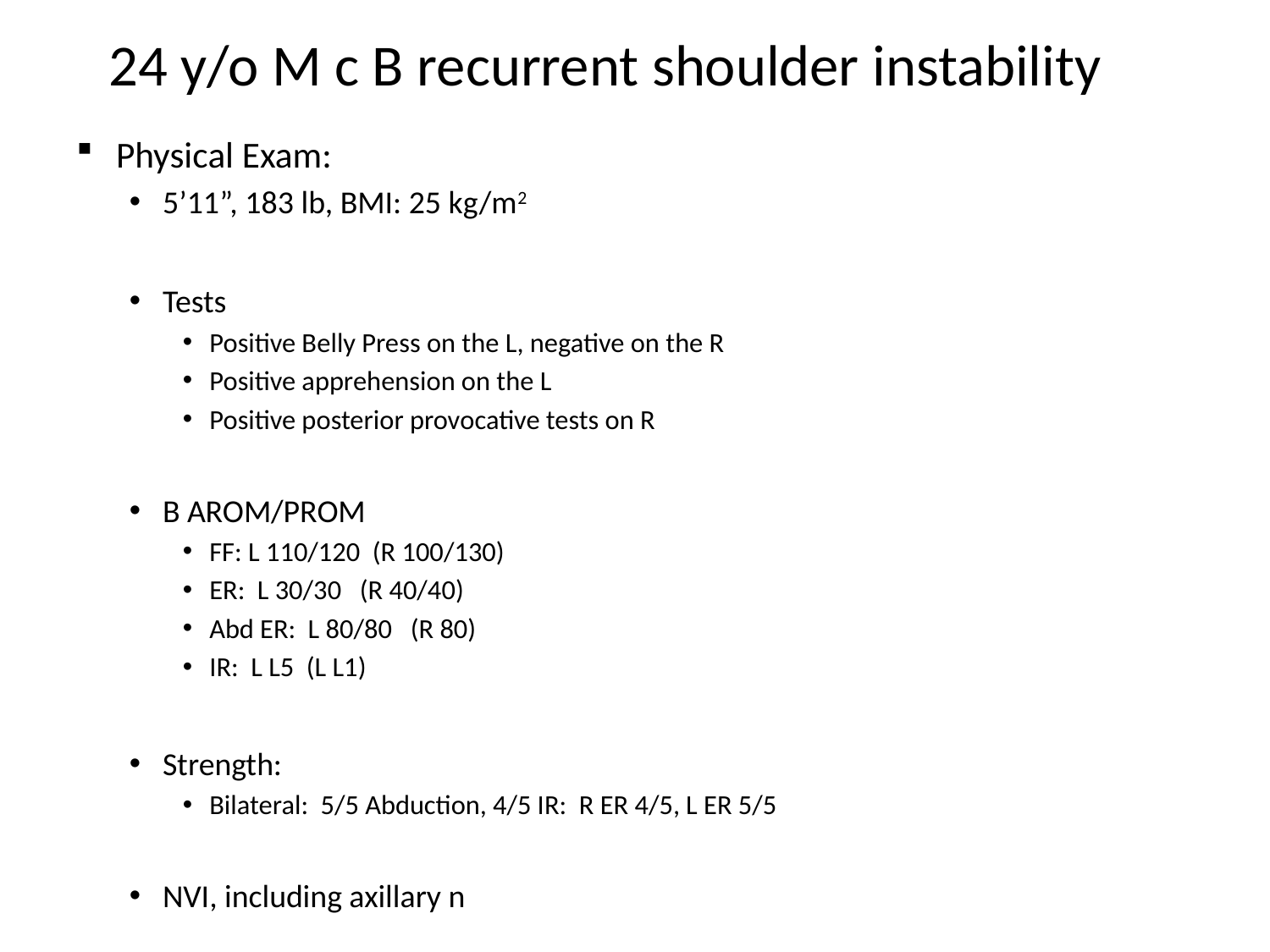

24 y/o M c B recurrent shoulder instability
Physical Exam:
5’11”, 183 lb, BMI: 25 kg/m2

Tests
Positive Belly Press on the L, negative on the R
Positive apprehension on the L
Positive posterior provocative tests on R

B AROM/PROM
FF: L 110/120  (R 100/130)
ER:  L 30/30   (R 40/40)
Abd ER:  L 80/80   (R 80)
IR:  L L5  (L L1)

Strength:
Bilateral:  5/5 Abduction, 4/5 IR:  R ER 4/5, L ER 5/5

NVI, including axillary n